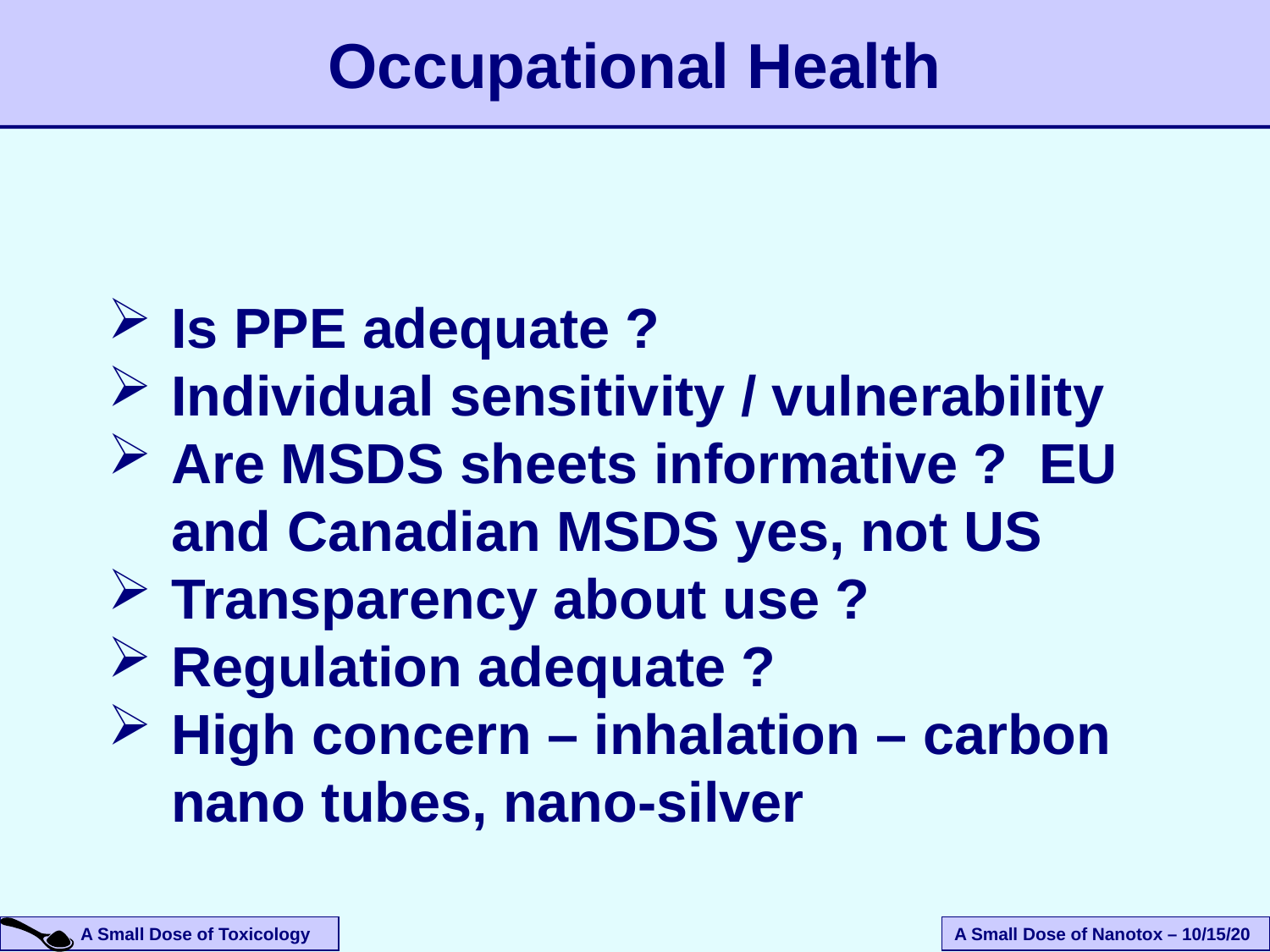

# Occupational Health
Is PPE adequate ?
Individual sensitivity / vulnerability
Are MSDS sheets informative ?  EU and Canadian MSDS yes, not US
Transparency about use ?
Regulation adequate ?
High concern – inhalation – carbon nano tubes, nano-silver